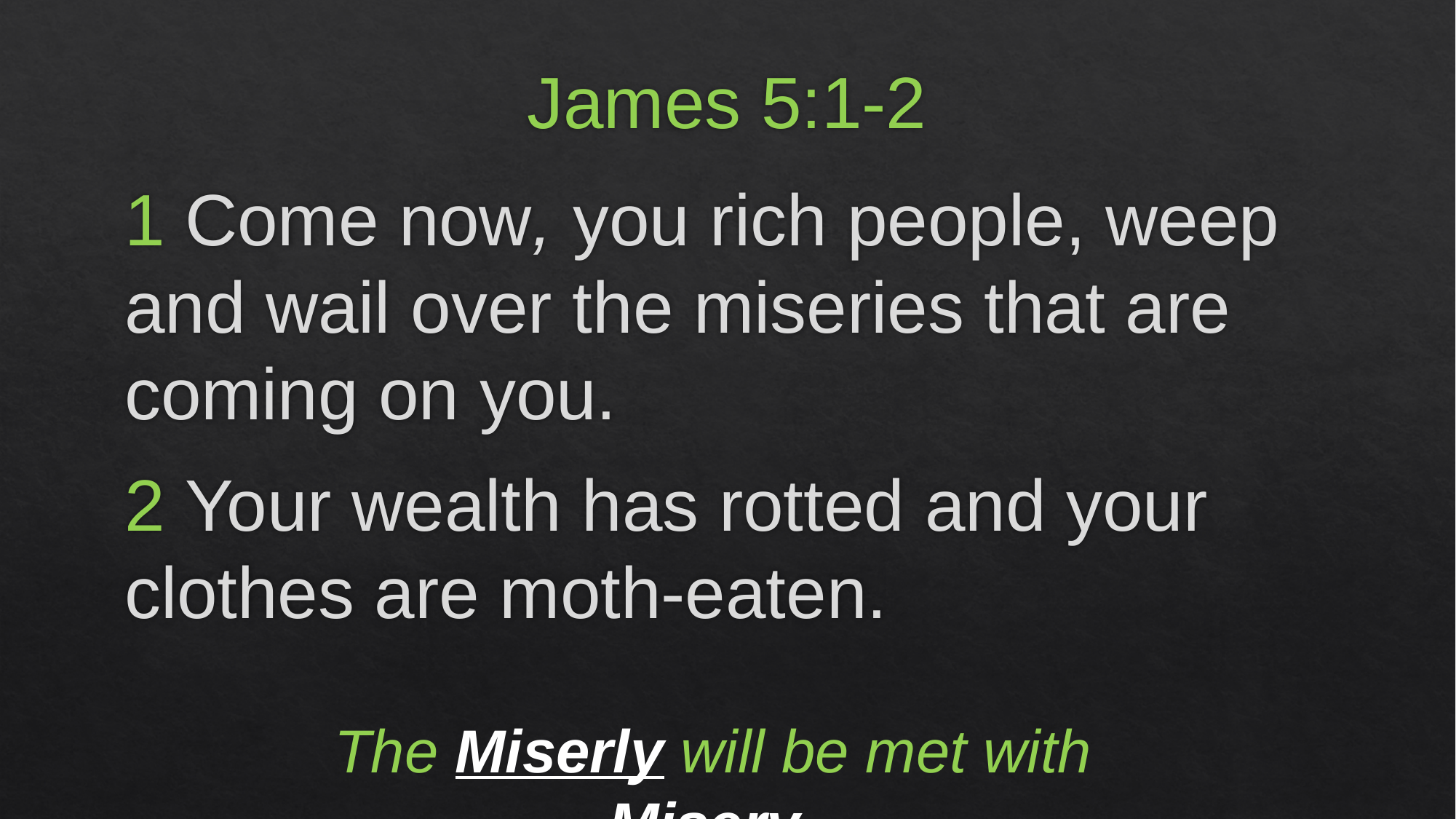

# James 5:1-2
1 Come now, you rich people, weep and wail over the miseries that are coming on you.
2 Your wealth has rotted and your clothes are moth-eaten.
The Miserly will be met with Misery.